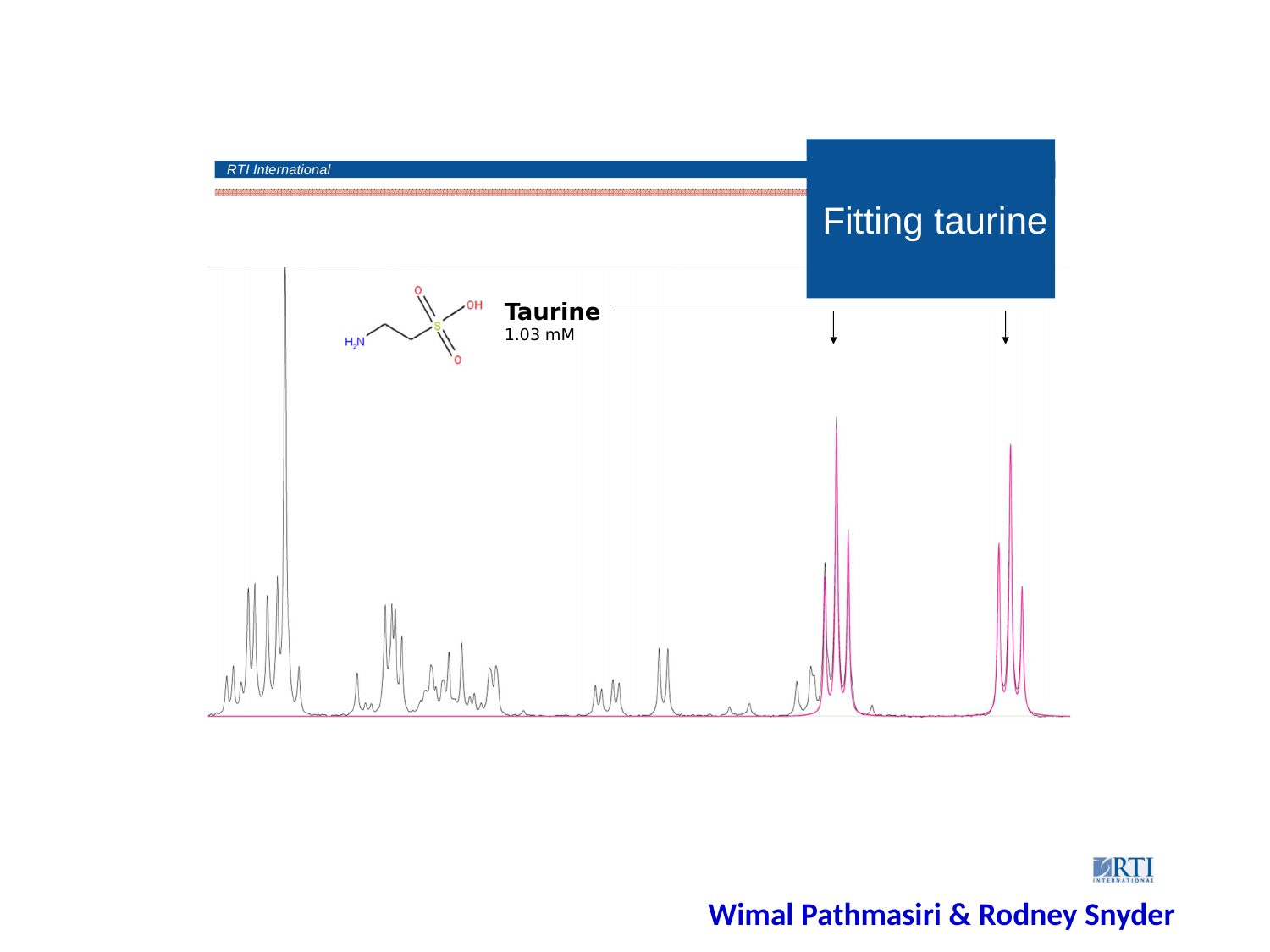

RTI International

# Fitting taurine

Taurine
1.03 mM

Wimal Pathmasiri & Rodney Snyder